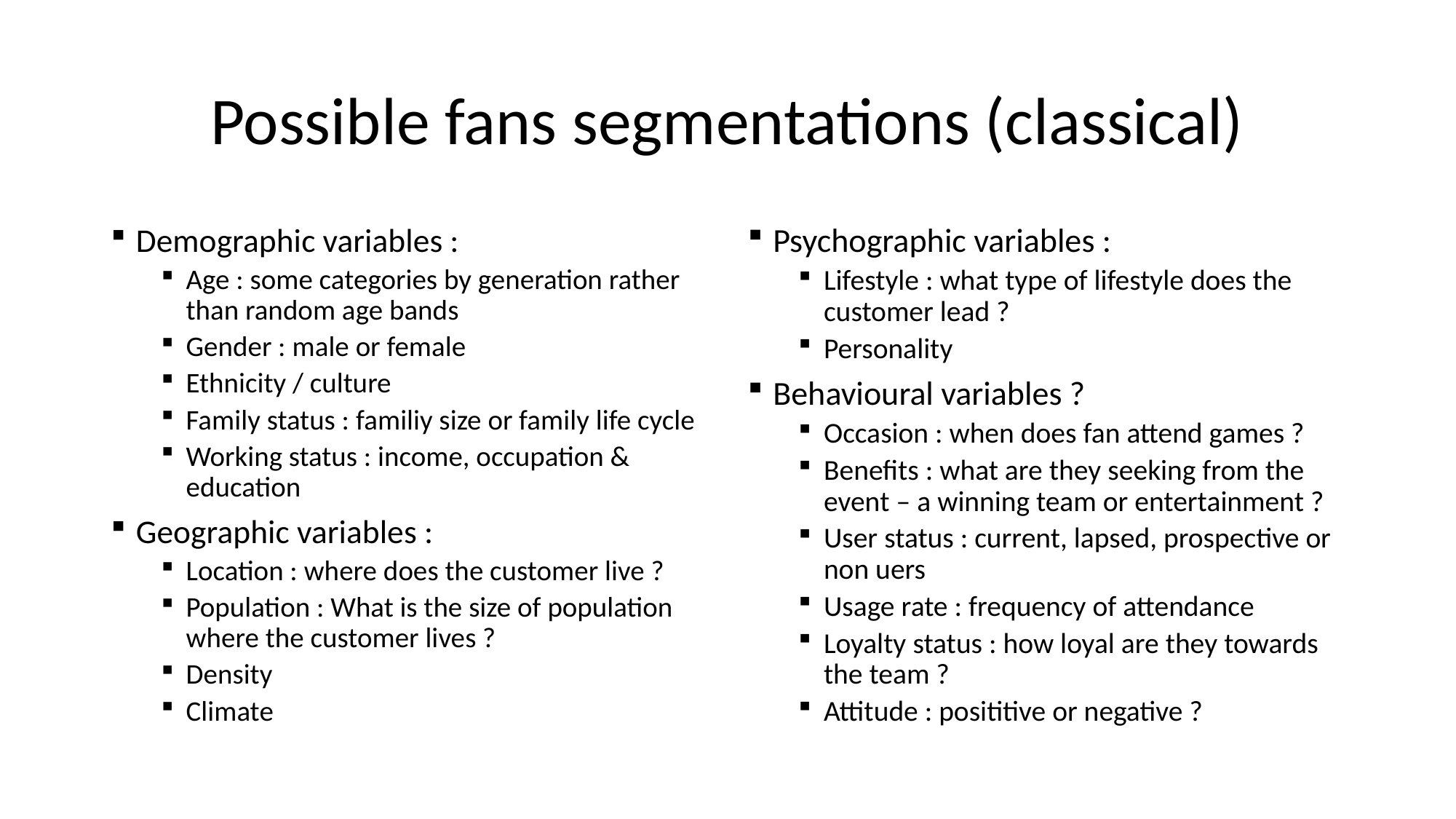

# Possible fans segmentations (classical)
Demographic variables :
Age : some categories by generation rather than random age bands
Gender : male or female
Ethnicity / culture
Family status : familiy size or family life cycle
Working status : income, occupation & education
Geographic variables :
Location : where does the customer live ?
Population : What is the size of population where the customer lives ?
Density
Climate
Psychographic variables :
Lifestyle : what type of lifestyle does the customer lead ?
Personality
Behavioural variables ?
Occasion : when does fan attend games ?
Benefits : what are they seeking from the event – a winning team or entertainment ?
User status : current, lapsed, prospective or non uers
Usage rate : frequency of attendance
Loyalty status : how loyal are they towards the team ?
Attitude : posititive or negative ?